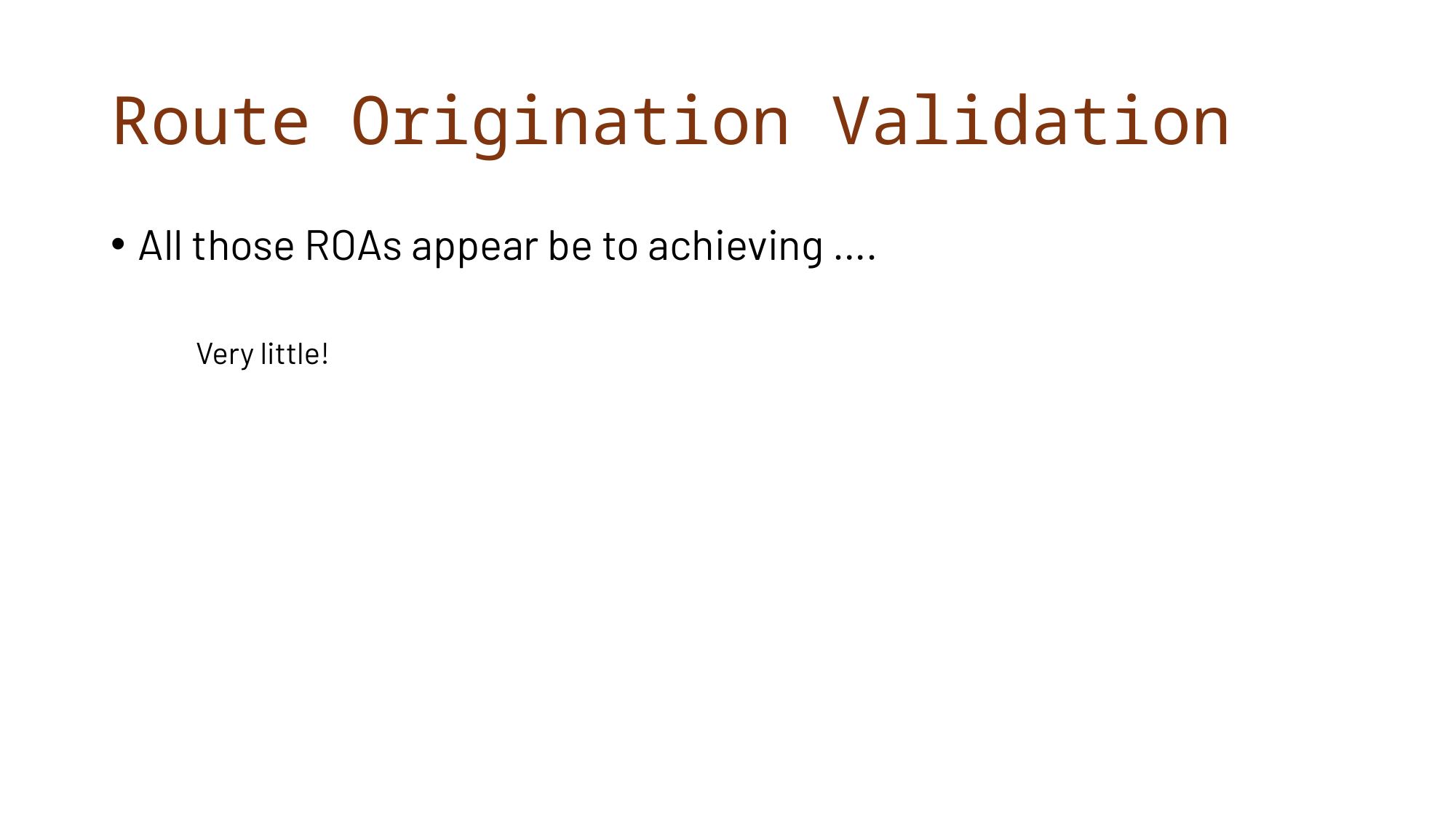

# Route Origination Validation
All those ROAs appear be to achieving ….

Very little!